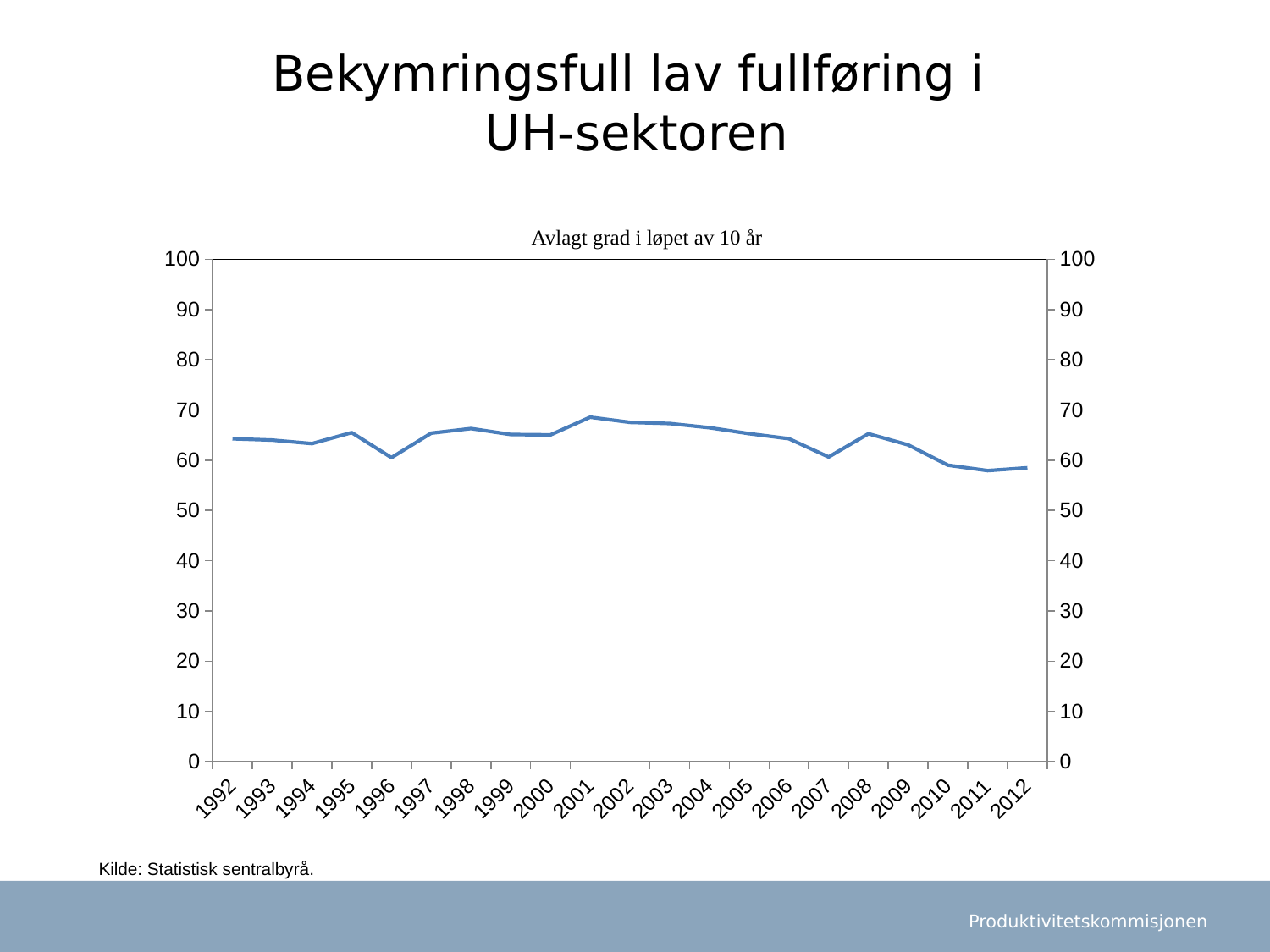

# Bekymringsfull lav fullføring i UH-sektoren
Avlagt grad i løpet av 10 år

### Chart

| Category | % tatt en grad i løpet av 10 år | Kolonne2 |
|---|---|---|
| 1992 | 64.27857986016525 | 0.0 |
| 1993 | 64.00849139323454 | 0.0 |
| 1994 | 63.30558255504372 | None |
| 1995 | 65.4935238945958 | None |
| 1996 | 60.51304762553653 | None |
| 1997 | 65.38814720632897 | None |
| 1998 | 66.29943677662929 | None |
| 1999 | 65.12363889931875 | None |
| 2000 | 65.03603145650806 | None |
| 2001 | 68.57370236095142 | None |
| 2002 | 67.5331308298164 | None |
| 2003 | 67.30499135695763 | None |
| 2004 | 66.47406575181236 | None |
| 2005 | 65.28997567532964 | None |
| 2006 | 64.28444894343917 | None |
| 2007 | 60.64186492096439 | None |
| 2008 | 65.27009838278425 | None |
| 2009 | 63.0541627364345 | None |
| 2010 | 59.00944689548593 | None |
| 2011 | 57.92461947330271 | None |
| 2012 | 58.49992910818092 | None |
Kilde: Statistisk sentralbyrå.